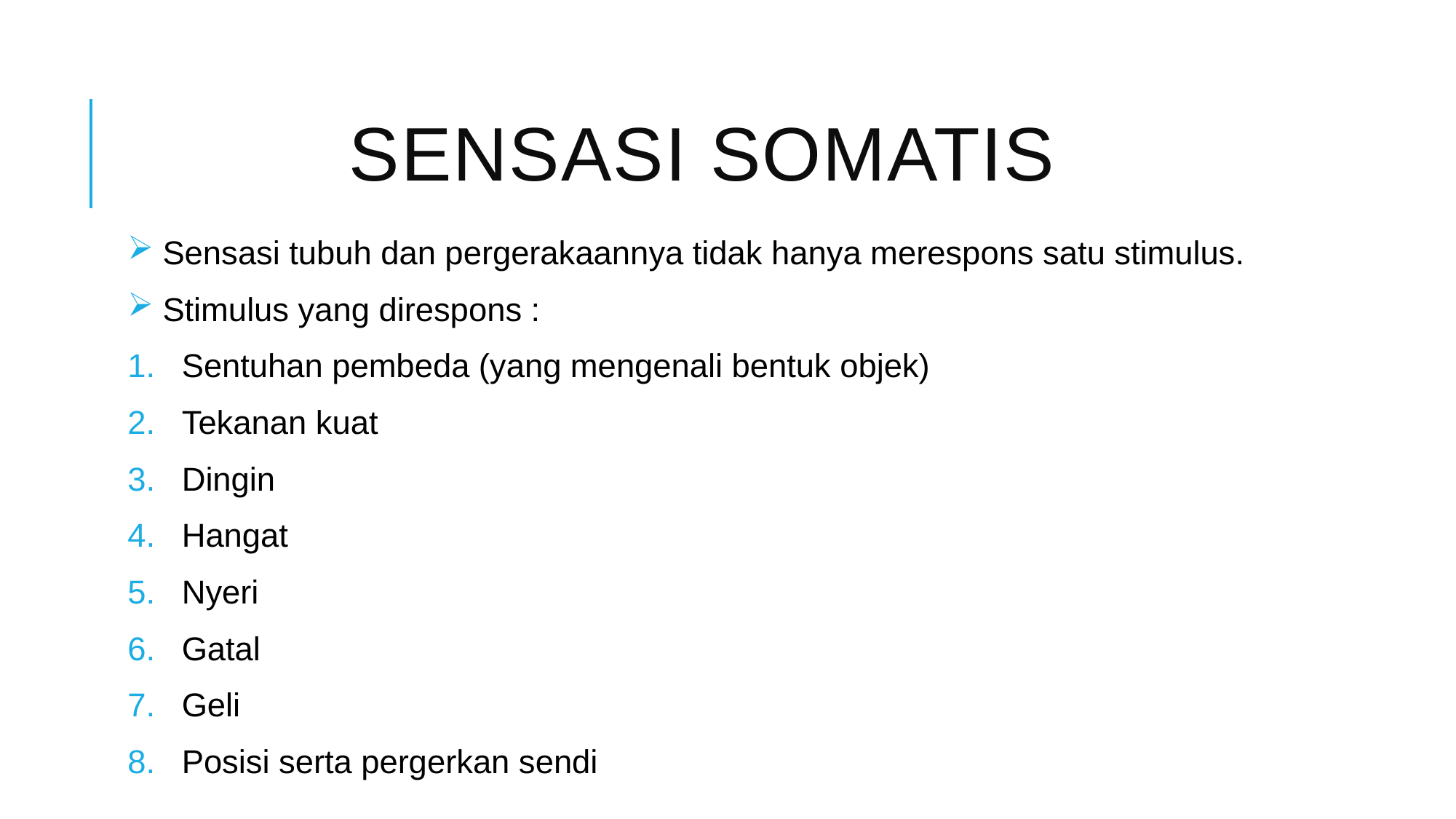

# Sensasi somatis
 Sensasi tubuh dan pergerakaannya tidak hanya merespons satu stimulus.
 Stimulus yang direspons :
Sentuhan pembeda (yang mengenali bentuk objek)
Tekanan kuat
Dingin
Hangat
Nyeri
Gatal
Geli
Posisi serta pergerkan sendi